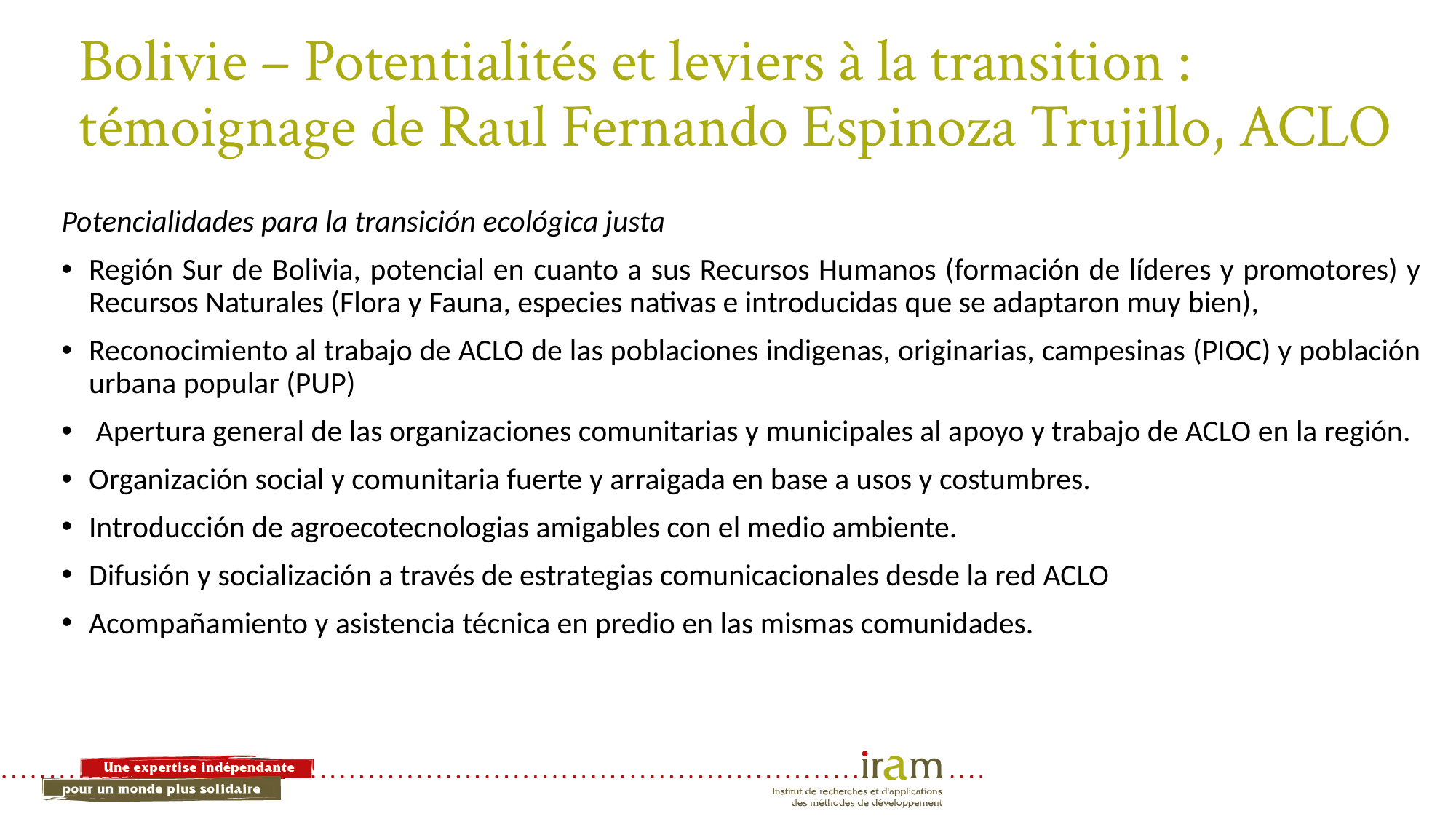

# Bolivie – Potentialités et leviers à la transition : témoignage de Raul Fernando Espinoza Trujillo, ACLO
Potencialidades para la transición ecológica justa
Región Sur de Bolivia, potencial en cuanto a sus Recursos Humanos (formación de líderes y promotores) y Recursos Naturales (Flora y Fauna, especies nativas e introducidas que se adaptaron muy bien),
Reconocimiento al trabajo de ACLO de las poblaciones indigenas, originarias, campesinas (PIOC) y población urbana popular (PUP)
 Apertura general de las organizaciones comunitarias y municipales al apoyo y trabajo de ACLO en la región.
Organización social y comunitaria fuerte y arraigada en base a usos y costumbres.
Introducción de agroecotecnologias amigables con el medio ambiente.
Difusión y socialización a través de estrategias comunicacionales desde la red ACLO
Acompañamiento y asistencia técnica en predio en las mismas comunidades.